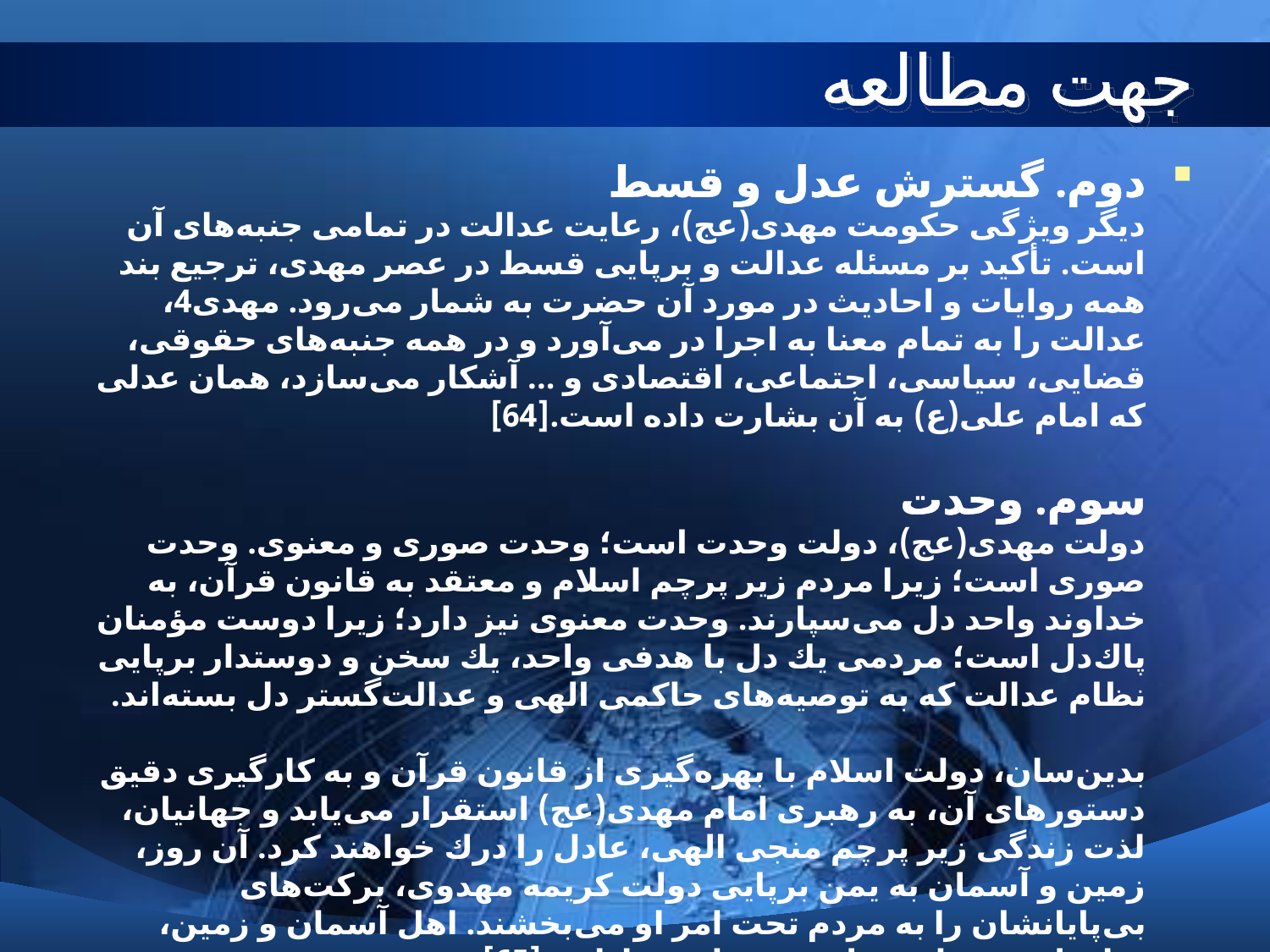

# جهت مطالعه
دوم. گسترش عدل و قسط
دیگر ویژگی حكومت مهدی(عج)، رعایت عدالت در تمامی جنبه‌های آن است. تأكید بر مسئله عدالت و برپایی قسط در عصر مهدی، ترجیع بند همه روایات و احادیث در مورد آن حضرت به شمار می‌رود. مهدی4، عدالت را به تمام معنا به اجرا در می‌آورد و در همه جنبه‌های حقوقی، قضایی، سیاسی، اجتماعی، اقتصادی و ... آشكار می‌سازد، همان عدلی كه امام علی(ع) به آن بشارت داده است.[64]
سوم. وحدت
دولت مهدی(عج)، دولت وحدت است؛ وحدت صوری و معنوی. وحدت صوری است؛ زیرا مردم زیر پرچم اسلام و معتقد به قانون قرآن، به خداوند واحد دل می‌سپارند. وحدت معنوی نیز دارد؛ زیرا دوست مؤمنان پاك‌دل است؛ مردمی یك دل با هدفی واحد، یك سخن و دوستدار برپایی نظام عدالت‌ كه به توصیه‌های حاكمی الهی و عدالت‌گستر دل بسته‌اند.
بدین‌سان، دولت اسلام با بهره‌گیری از قانون قرآن و به كارگیری دقیق دستورهای آن، به رهبری امام مهدی(عج) استقرار می‌یابد و جهانیان، لذت زندگی زیر پرچم منجی الهی، عادل را درك خواهند كرد. آن روز، زمین و آسمان به یمن برپایی دولت كریمه مهدوی، بركت‌های بی‌پایانشان را به مردم تحت امر او می‌بخشند. اهل آسمان و زمین، شادمان و جماد و نبات و حیوان، شادابند.[65]